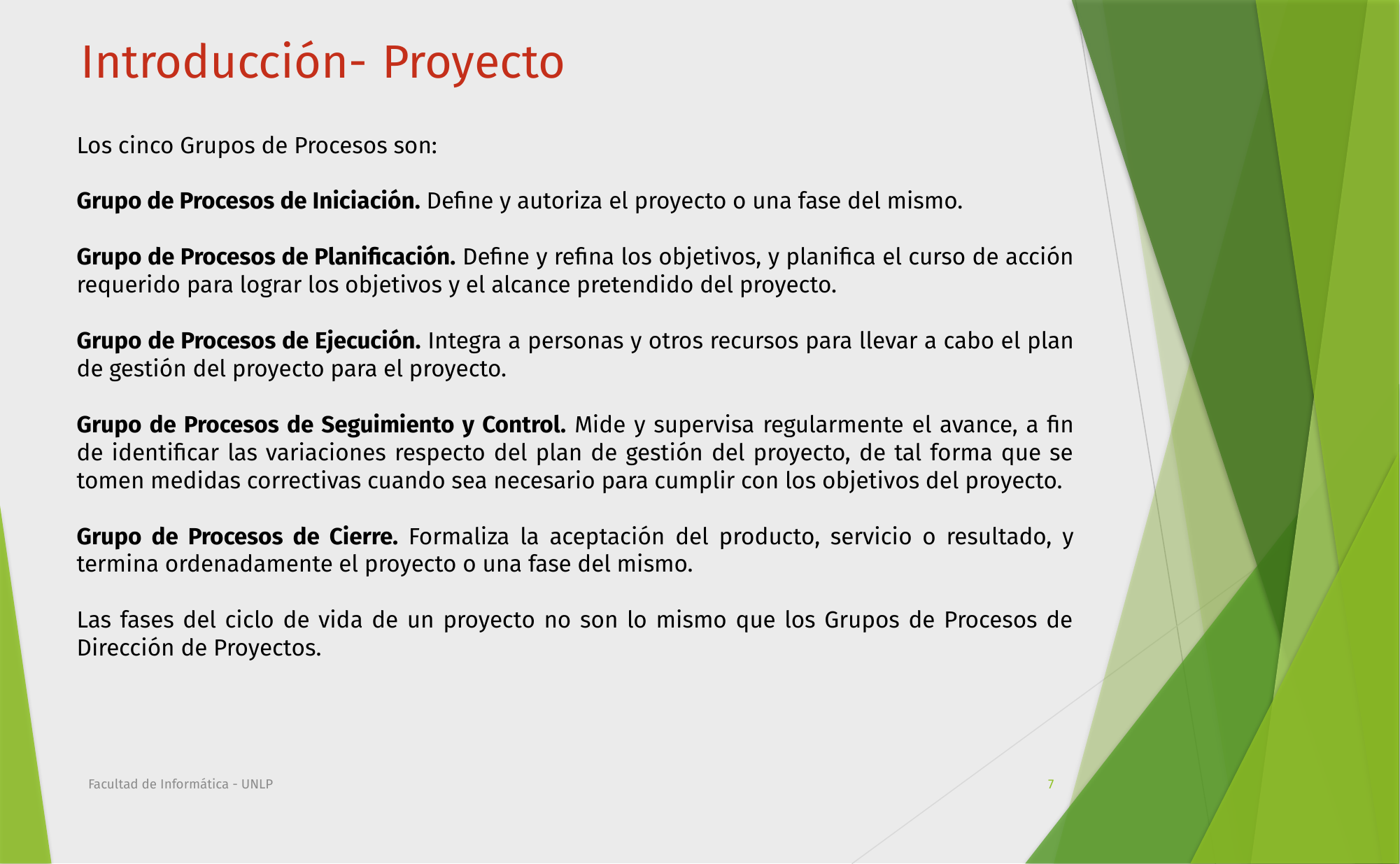

Introducción-  Proyecto

Los cinco Grupos de Procesos son:

Grupo de Procesos de Iniciación. Define y autoriza el proyecto o una fase del mismo.

Grupo de Procesos de Planificación. Define y refina los objetivos, y planifica el curso de acción requerido para lograr los objetivos y el alcance pretendido del proyecto.

Grupo de Procesos de Ejecución. Integra a personas y otros recursos para llevar a cabo el plan de gestión del proyecto para el proyecto.

Grupo de Procesos de Seguimiento y Control. Mide y supervisa regularmente el avance, a fin de identificar las variaciones respecto del plan de gestión del proyecto, de tal forma que se tomen medidas correctivas cuando sea necesario para cumplir con los objetivos del proyecto.

Grupo de Procesos de Cierre. Formaliza la aceptación del producto, servicio o resultado, y termina ordenadamente el proyecto o una fase del mismo.

Las fases del ciclo de vida de un proyecto no son lo mismo que los Grupos de Procesos de Dirección de Proyectos.
Facultad de Informática - UNLP
7